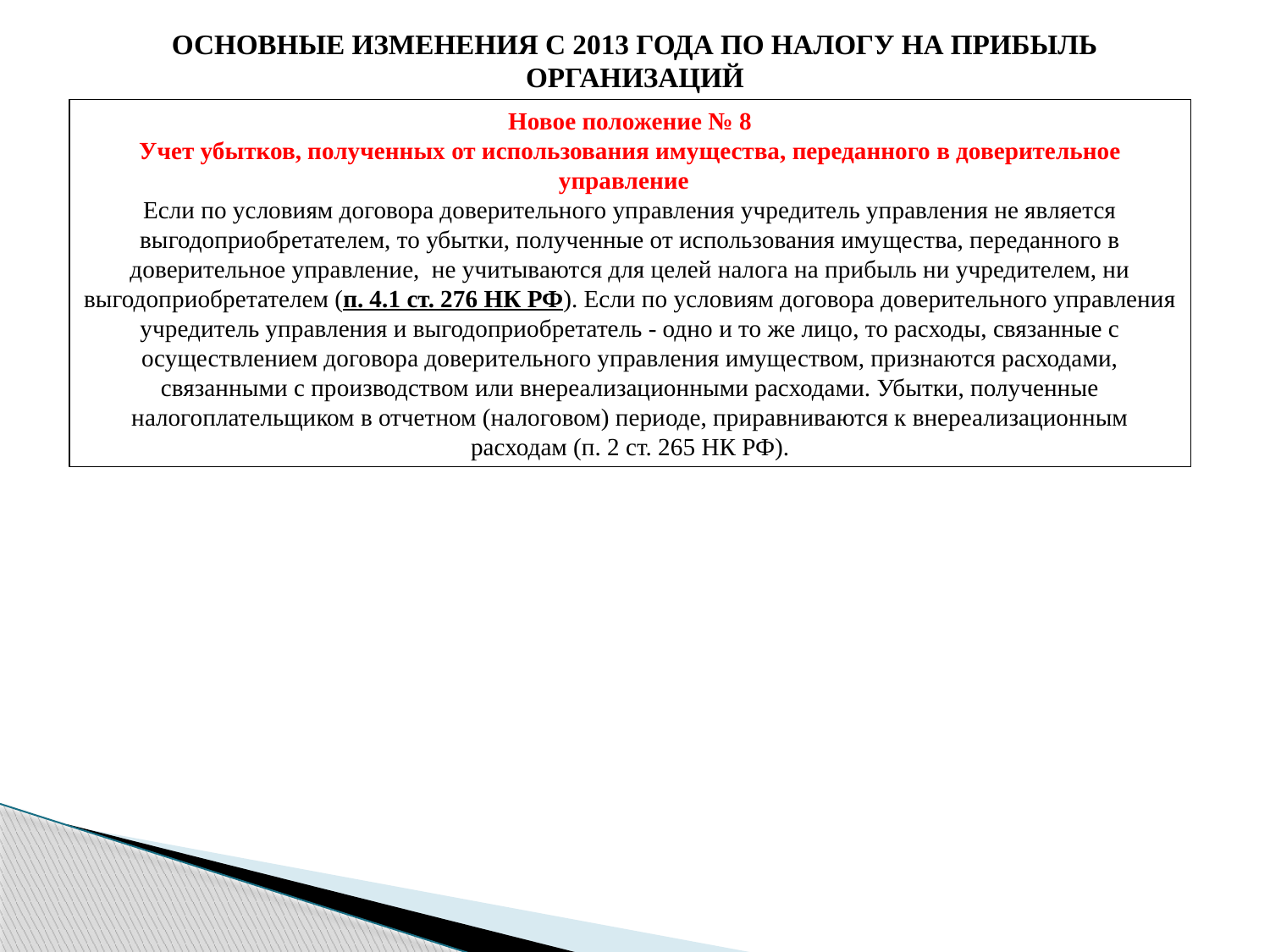

ОСНОВНЫЕ ИЗМЕНЕНИЯ С 2013 ГОДА ПО НАЛОГУ НА ПРИБЫЛЬ ОРГАНИЗАЦИЙ
Новое положение № 8
Учет убытков, полученных от использования имущества, переданного в доверительное управление
Если по условиям договора доверительного управления учредитель управления не является выгодоприобретателем, то убытки, полученные от использования имущества, переданного в доверительное управление,  не учитываются для целей налога на прибыль ни учредителем, ни выгодоприобретателем (п. 4.1 ст. 276 НК РФ). Если по условиям договора доверительного управления учредитель управления и выгодоприобретатель - одно и то же лицо, то расходы, связанные с осуществлением договора доверительного управления имуществом, признаются расходами, связанными с производством или внереализационными расходами. Убытки, полученные налогоплательщиком в отчетном (налоговом) периоде, приравниваются к внереализационным расходам (п. 2 ст. 265 НК РФ).